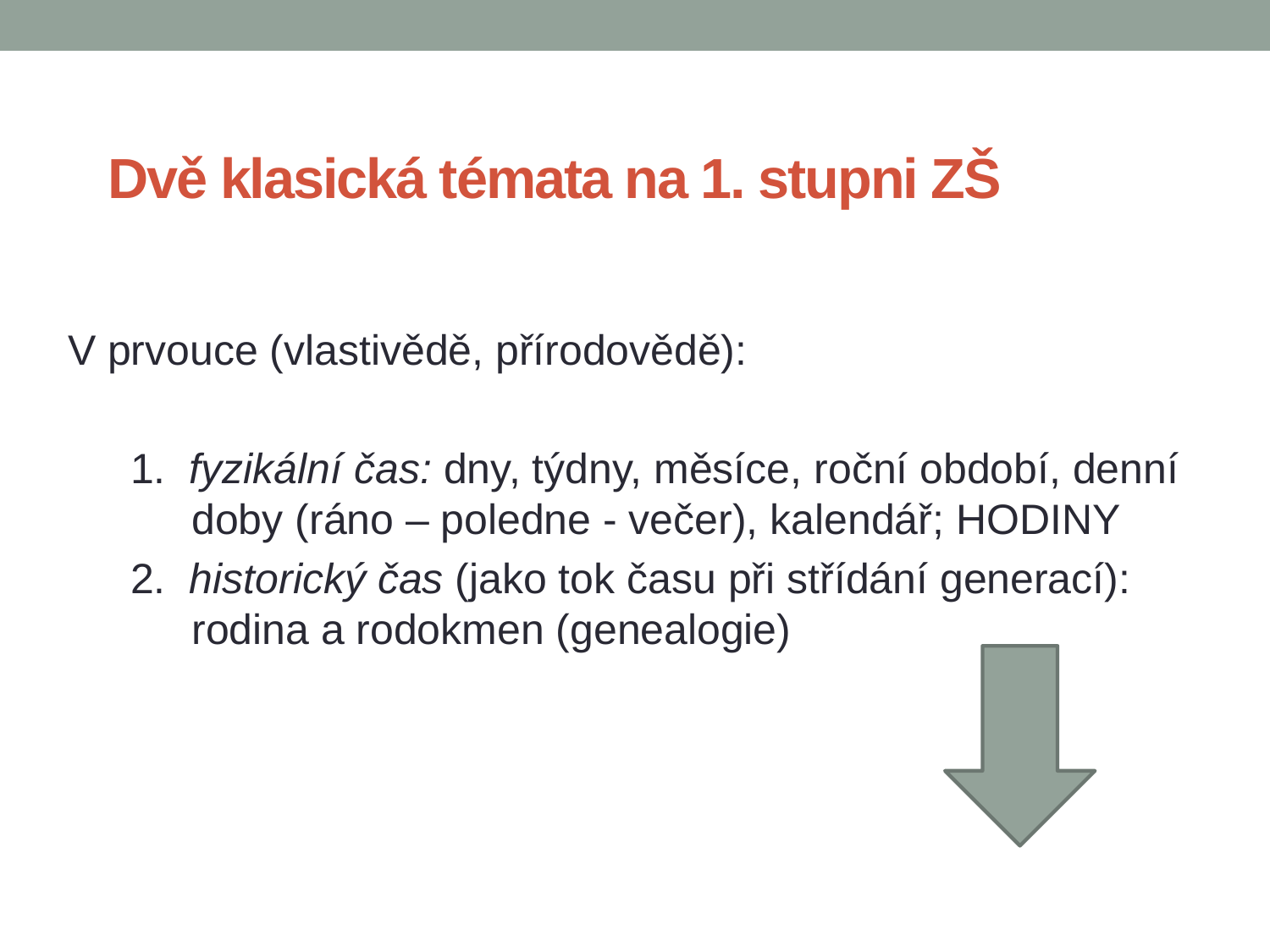

# Dvě klasická témata na 1. stupni ZŠ
V prvouce (vlastivědě, přírodovědě):

1.  fyzikální čas: dny, týdny, měsíce, roční období, denní doby (ráno – poledne - večer), kalendář; HODINY
2.  historický čas (jako tok času při střídání generací): rodina a rodokmen (genealogie)